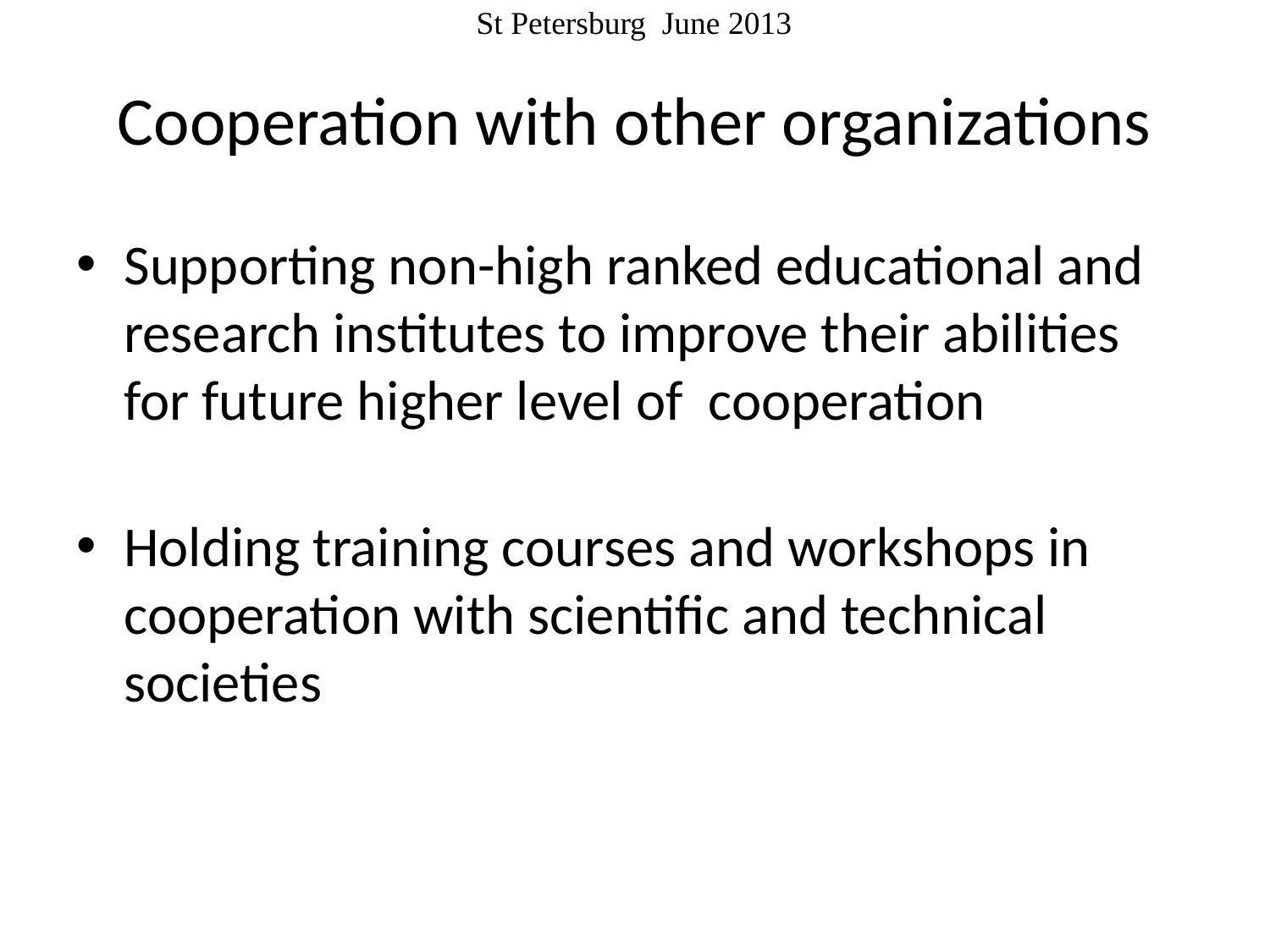

# Cooperation with other organizations
Supporting non-high ranked educational and research institutes to improve their abilities for future higher level of  cooperation
Holding training courses and workshops in cooperation with scientific and technical societies